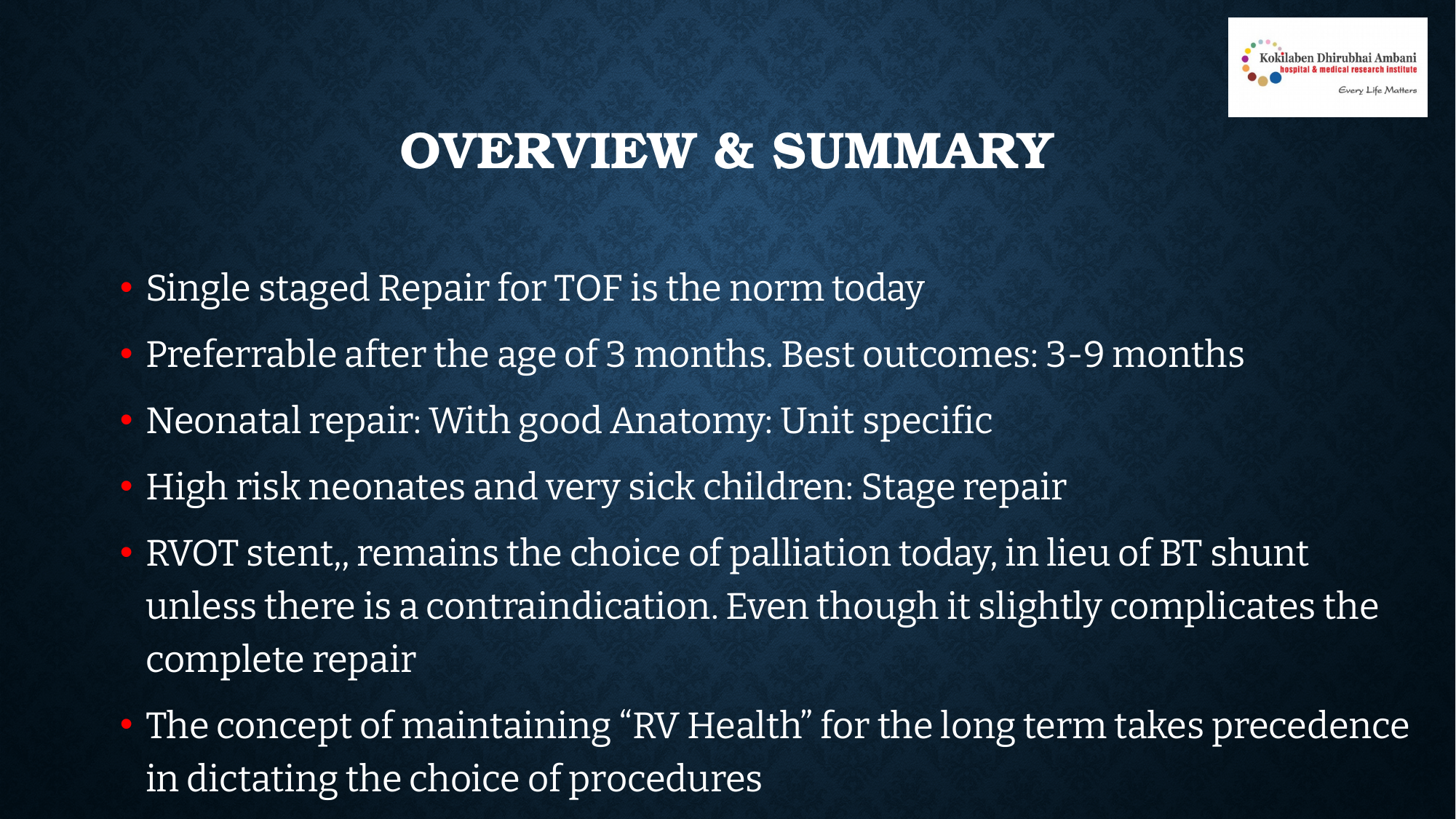

# Overview & Summary
Single staged Repair for TOF is the norm today
Preferrable after the age of 3 months. Best outcomes: 3-9 months
Neonatal repair: With good Anatomy: Unit specific
High risk neonates and very sick children: Stage repair
RVOT stent,, remains the choice of palliation today, in lieu of BT shunt unless there is a contraindication. Even though it slightly complicates the complete repair
The concept of maintaining “RV Health” for the long term takes precedence in dictating the choice of procedures